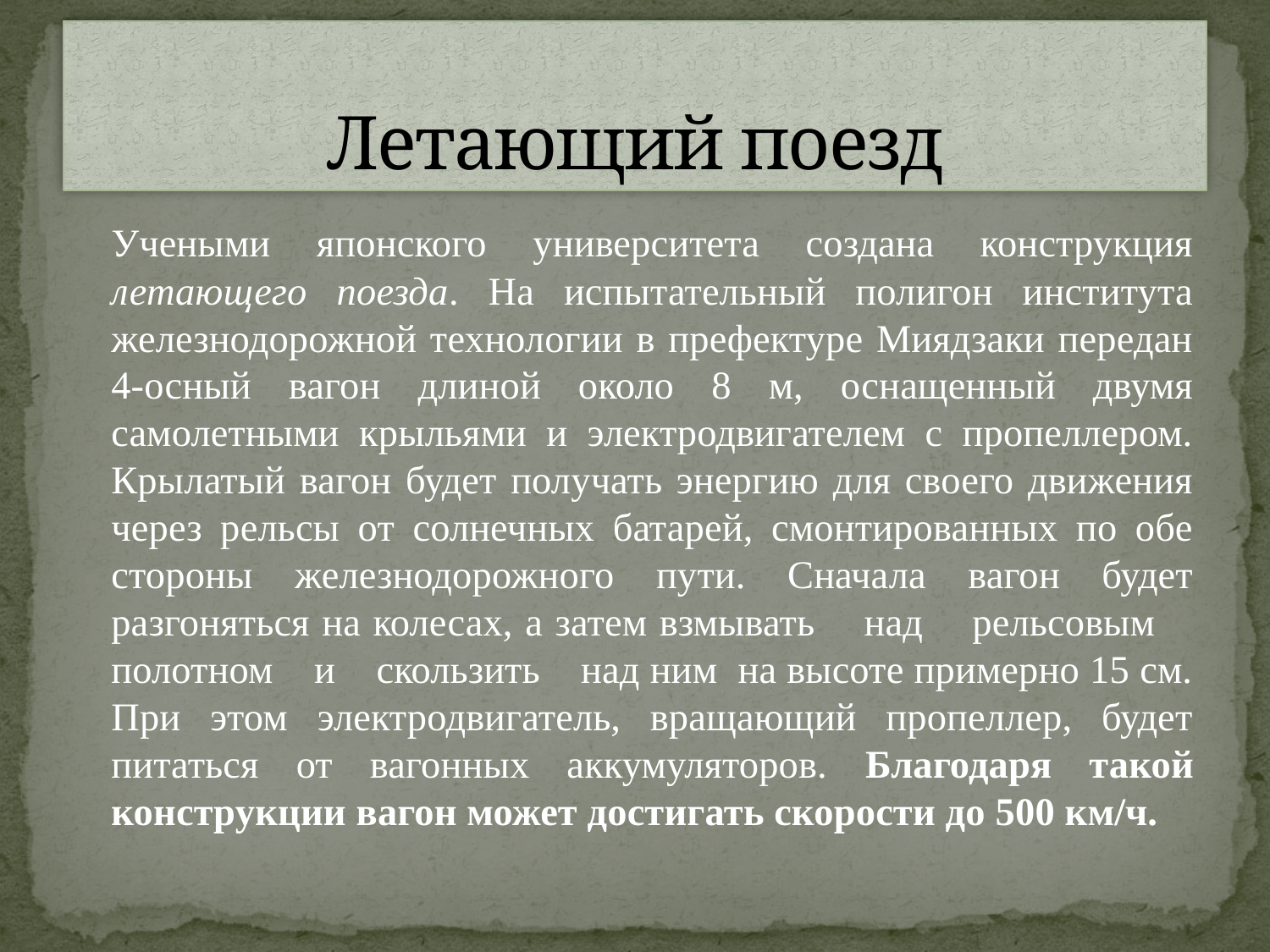

# Летающий поезд
		Учеными японского университета создана конструкция летающего поезда. На испытательный полигон института железнодорожной технологии в префектуре Миядзаки передан 4-осный вагон длиной около 8 м, оснащенный двумя самолетными крыльями и электродвигателем с пропеллером. Крылатый вагон будет получать энергию для своего движения через рельсы от солнечных батарей, смонтированных по обе стороны железнодорожного пути. Сначала вагон будет разгоняться на колесах, а затем взмывать    над    рельсовым    полотном    и    скользить    над ним  на высоте примерно 15 см. При этом электродвигатель, вращающий пропеллер, будет питаться от вагонных аккумуляторов. Благодаря такой конструкции вагон может достигать скорости до 500 км/ч.